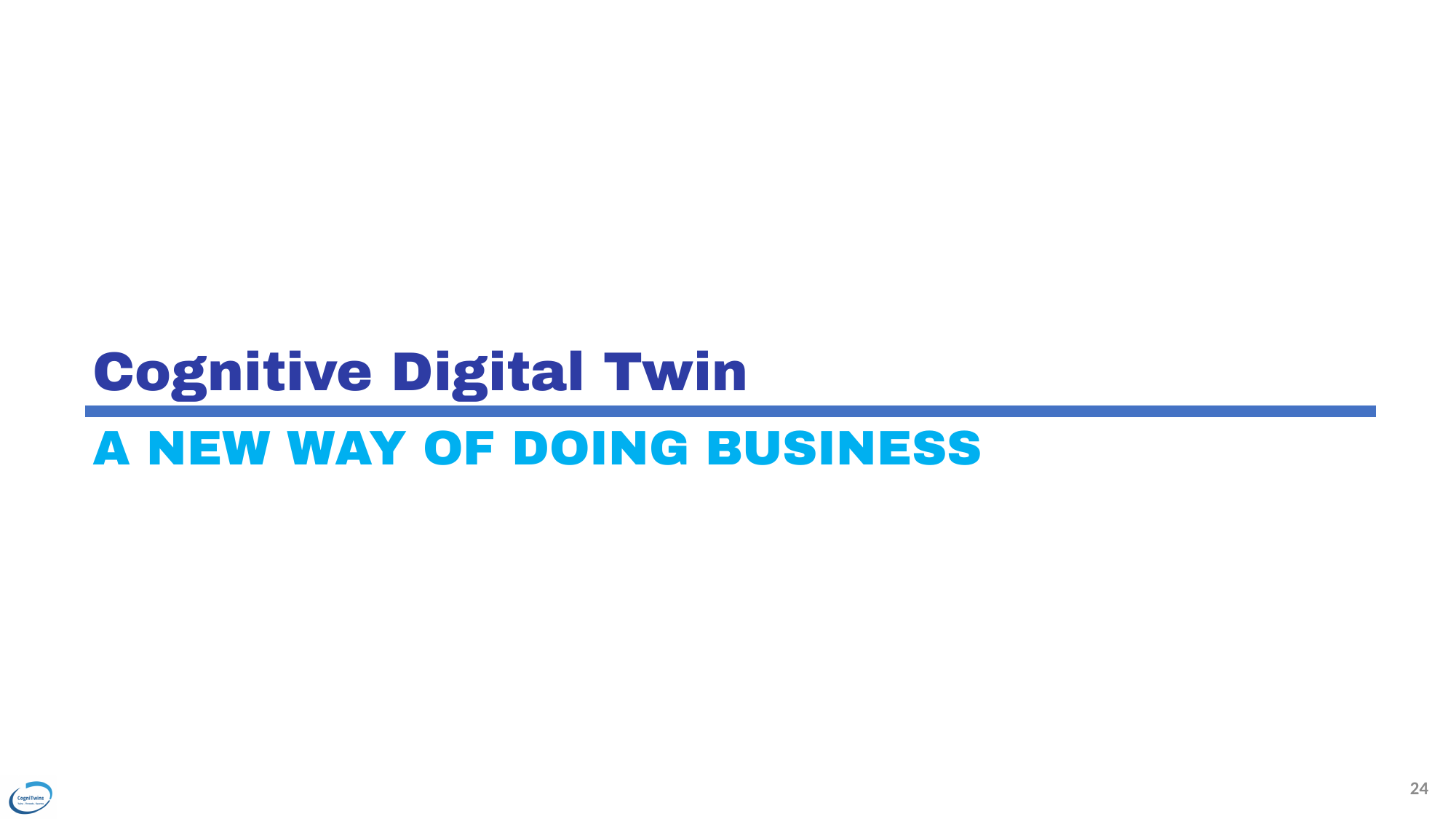

Cognitive Digital Twin
A new way of doing business
24